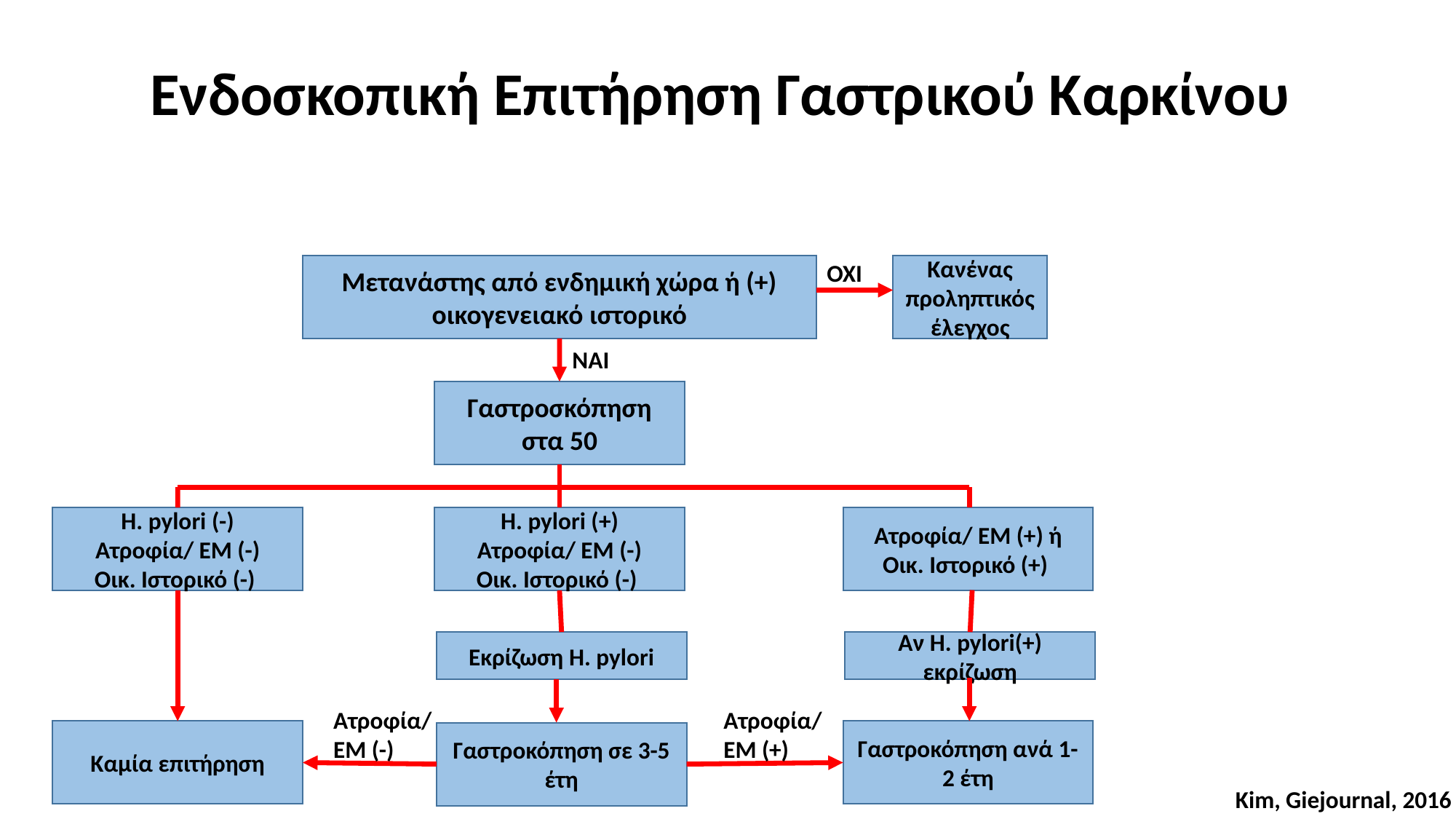

# Eνδοσκοπική Επιτήρηση Γαστρικού Καρκίνου
ΟΧΙ
Μετανάστης από ενδημική χώρα ή (+) οικογενειακό ιστορικό
Κανένας προληπτικός έλεγχος
ΝΑΙ
Γαστροσκόπηση στα 50
Ατροφία/ ΕΜ (+) ή
Οικ. Ιστορικό (+)
H. pylori (-)
Ατροφία/ ΕΜ (-)
Οικ. Ιστορικό (-)
H. pylori (+)
Ατροφία/ ΕΜ (-)
Οικ. Ιστορικό (-)
Αν H. pylori(+) εκρίζωση
Εκρίζωση H. pylori
Ατροφία/ΕΜ (+)
Ατροφία/ΕΜ (-)
Καμία επιτήρηση
Γαστροκόπηση ανά 1-2 έτη
Γαστροκόπηση σε 3-5 έτη
Kim, Giejournal, 2016